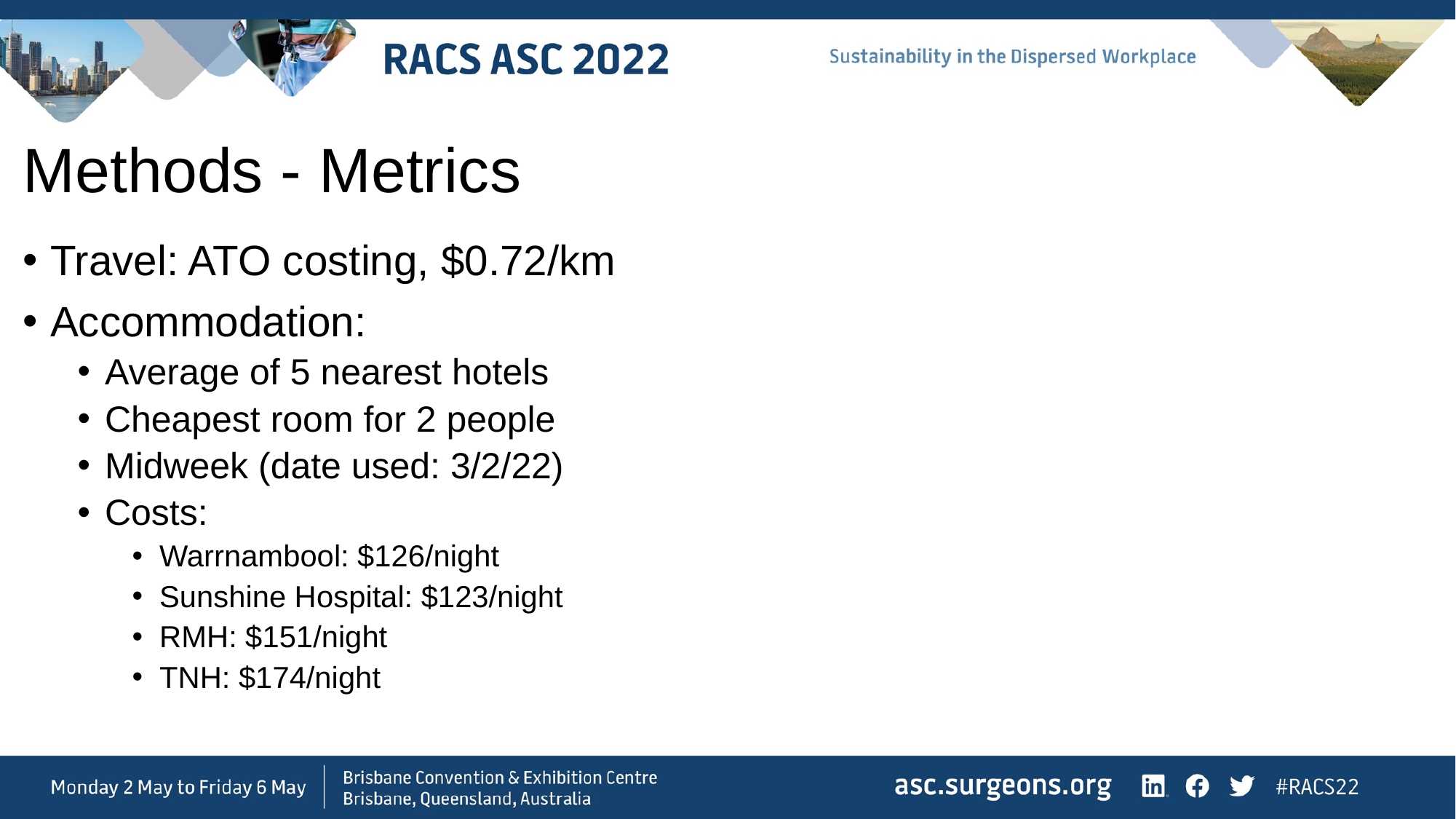

# Methods - Metrics
Travel: ATO costing, $0.72/km
Accommodation:
Average of 5 nearest hotels
Cheapest room for 2 people
Midweek (date used: 3/2/22)
Costs:
Warrnambool: $126/night
Sunshine Hospital: $123/night
RMH: $151/night
TNH: $174/night